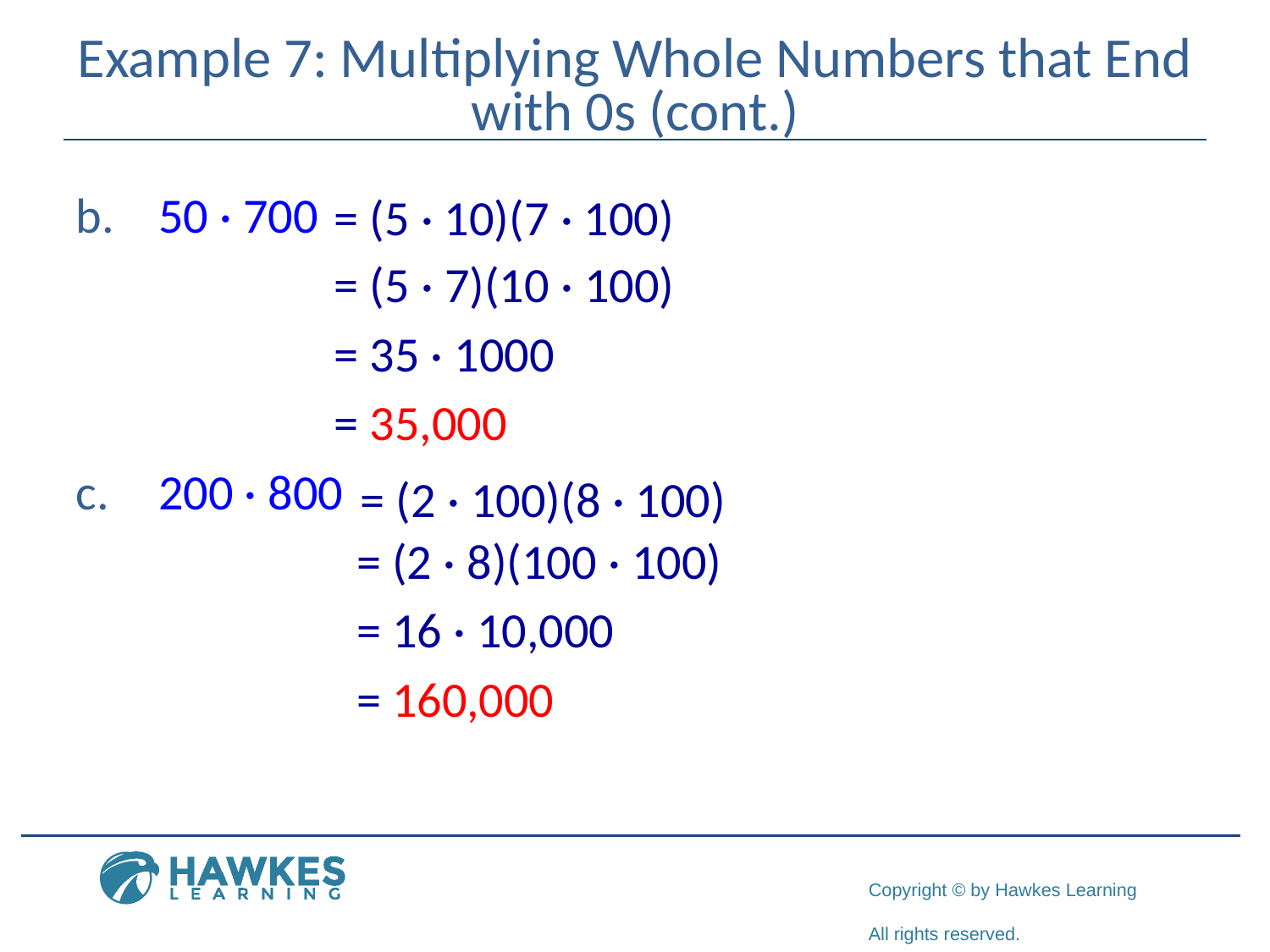

# Example 7: Multiplying Whole Numbers that End with 0s (cont.)
 50 · 700
                       = (5 · 7)(10 · 100)
                       = 35 · 1000
                       = 35,000
 200 · 800
                         = (2 · 8)(100 · 100)
                         = 16 · 10,000
                         = 160,000
= (5 · 10)(7 · 100)
= (2 · 100)(8 · 100)